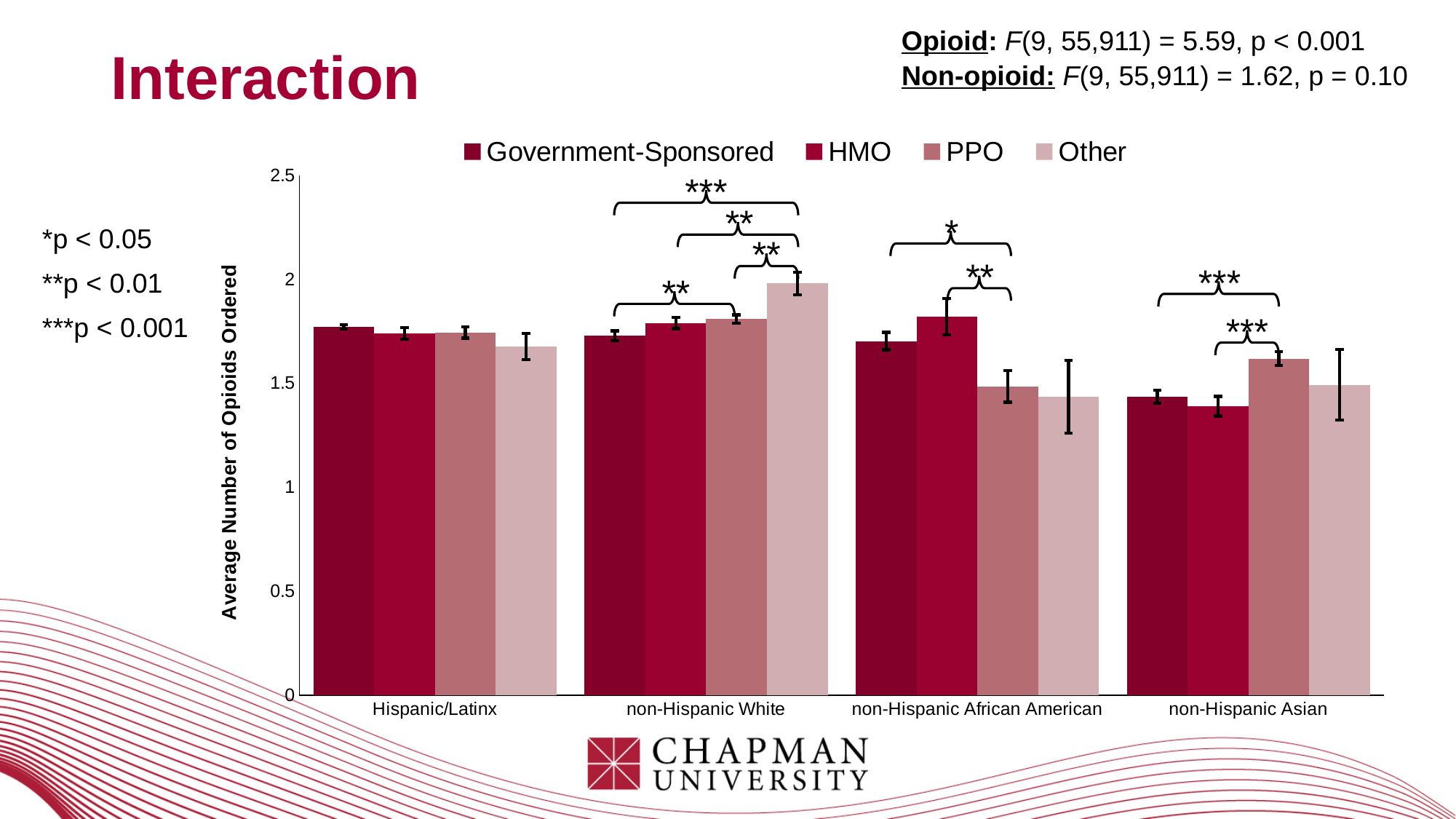

Opioid: F(9, 55,911) = 5.59, p < 0.001
Interaction

Non-opioid: F(9, 55,911) = 1.62, p = 0.10

### Chart

| Category | Government-Sponsored | HMO | PPO | Other |
|---|---|---|---|---|
| Hispanic/Latinx | 1.772 | 1.741 | 1.744 | 1.677 |
| non-Hispanic White | 1.729 | 1.79 | 1.809 | 1.98 |
| non-Hispanic African American | 1.703 | 1.82 | 1.485 | 1.435 |
| non-Hispanic Asian | 1.435 | 1.39 | 1.619 | 1.492 |
***

**
*
*p < 0.05
**p < 0.01
***p < 0.001
**

**

***
**
***